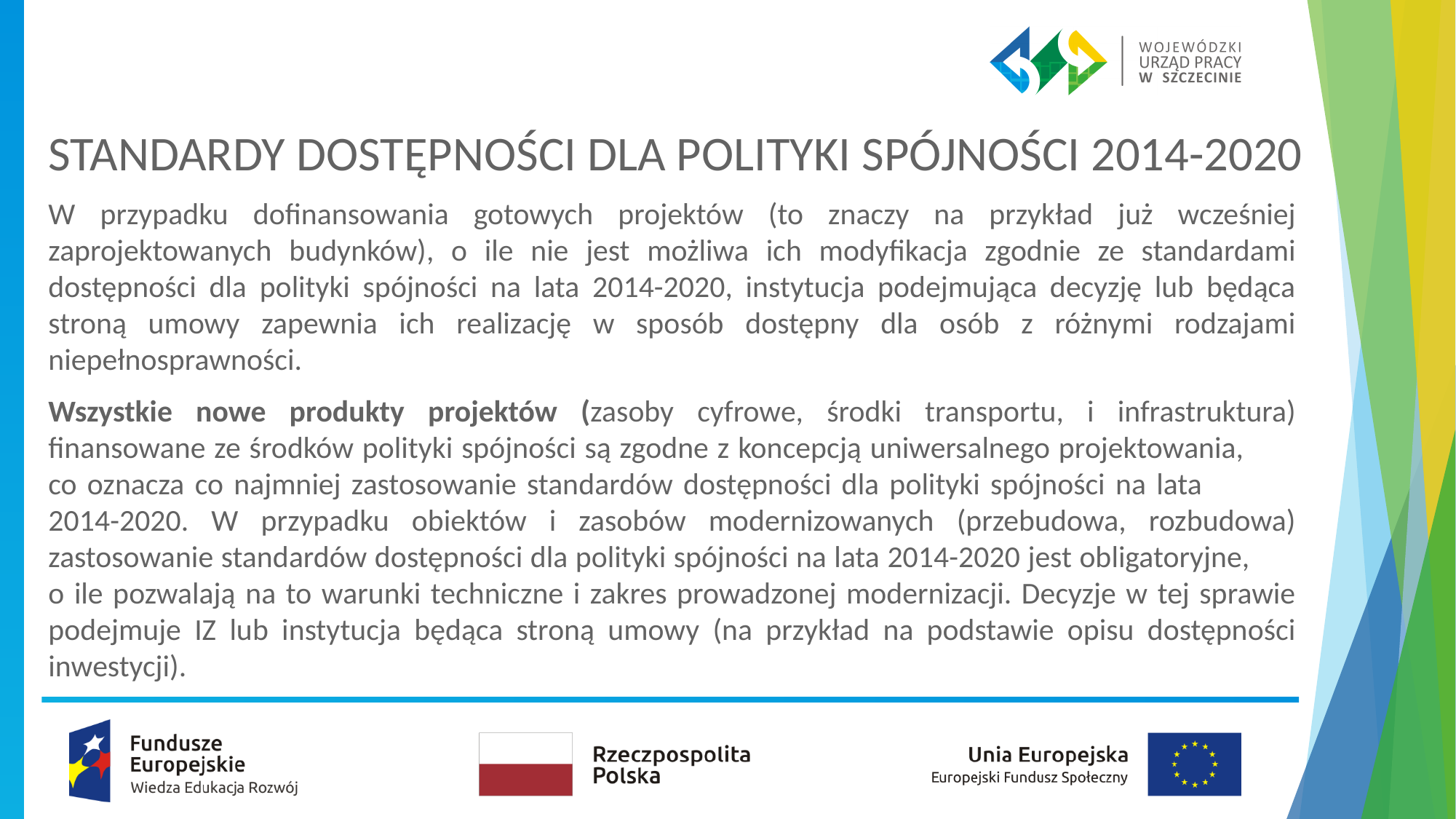

# STANDARDY DOSTĘPNOŚCI DLA POLITYKI SPÓJNOŚCI 2014-2020
W przypadku dofinansowania gotowych projektów (to znaczy na przykład już wcześniej zaprojektowanych budynków), o ile nie jest możliwa ich modyfikacja zgodnie ze standardami dostępności dla polityki spójności na lata 2014-2020, instytucja podejmująca decyzję lub będąca stroną umowy zapewnia ich realizację w sposób dostępny dla osób z różnymi rodzajami niepełnosprawności.
Wszystkie nowe produkty projektów (zasoby cyfrowe, środki transportu, i infrastruktura) finansowane ze środków polityki spójności są zgodne z koncepcją uniwersalnego projektowania,       co oznacza co najmniej zastosowanie standardów dostępności dla polityki spójności na lata          2014-2020. W przypadku obiektów i zasobów modernizowanych (przebudowa, rozbudowa) zastosowanie standardów dostępności dla polityki spójności na lata 2014-2020 jest obligatoryjne,       o ile pozwalają na to warunki techniczne i zakres prowadzonej modernizacji. Decyzje w tej sprawie podejmuje IZ lub instytucja będąca stroną umowy (na przykład na podstawie opisu dostępności inwestycji).